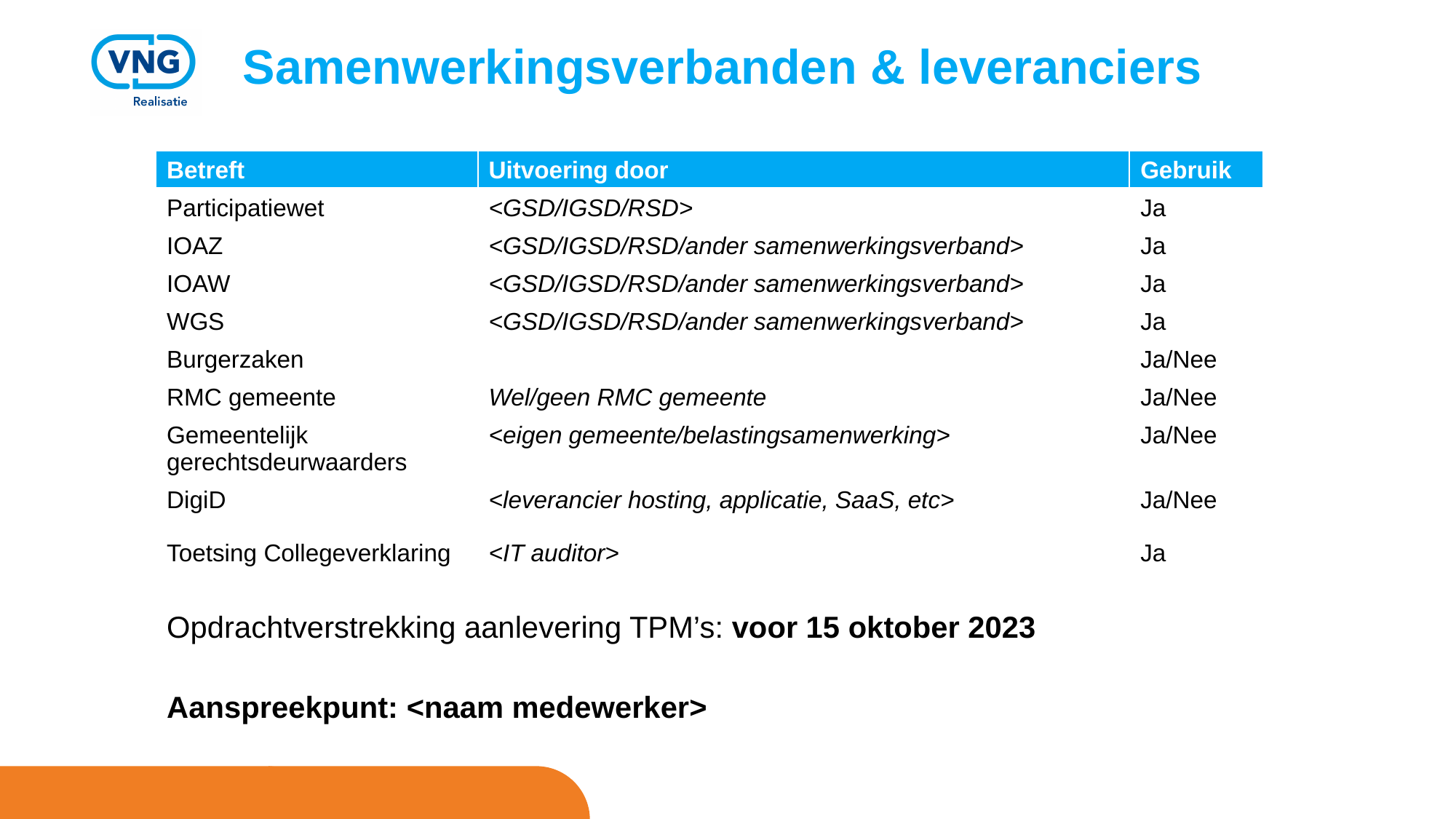

# Samenwerkingsverbanden & leveranciers
| Betreft | Uitvoering door | Gebruik |
| --- | --- | --- |
| Participatiewet | <GSD/IGSD/RSD> | Ja |
| IOAZ | <GSD/IGSD/RSD/ander samenwerkingsverband> | Ja |
| IOAW | <GSD/IGSD/RSD/ander samenwerkingsverband> | Ja |
| WGS | <GSD/IGSD/RSD/ander samenwerkingsverband> | Ja |
| Burgerzaken |  | Ja/Nee |
| RMC gemeente | Wel/geen RMC gemeente | Ja/Nee |
| Gemeentelijk gerechtsdeurwaarders | <eigen gemeente/belastingsamenwerking> | Ja/Nee |
| DigiD | <leverancier hosting, applicatie, SaaS, etc> | Ja/Nee |
| Toetsing Collegeverklaring | <IT auditor> | Ja |
Opdrachtverstrekking aanlevering TPM’s: voor 15 oktober 2023

Aanspreekpunt: <naam medewerker>